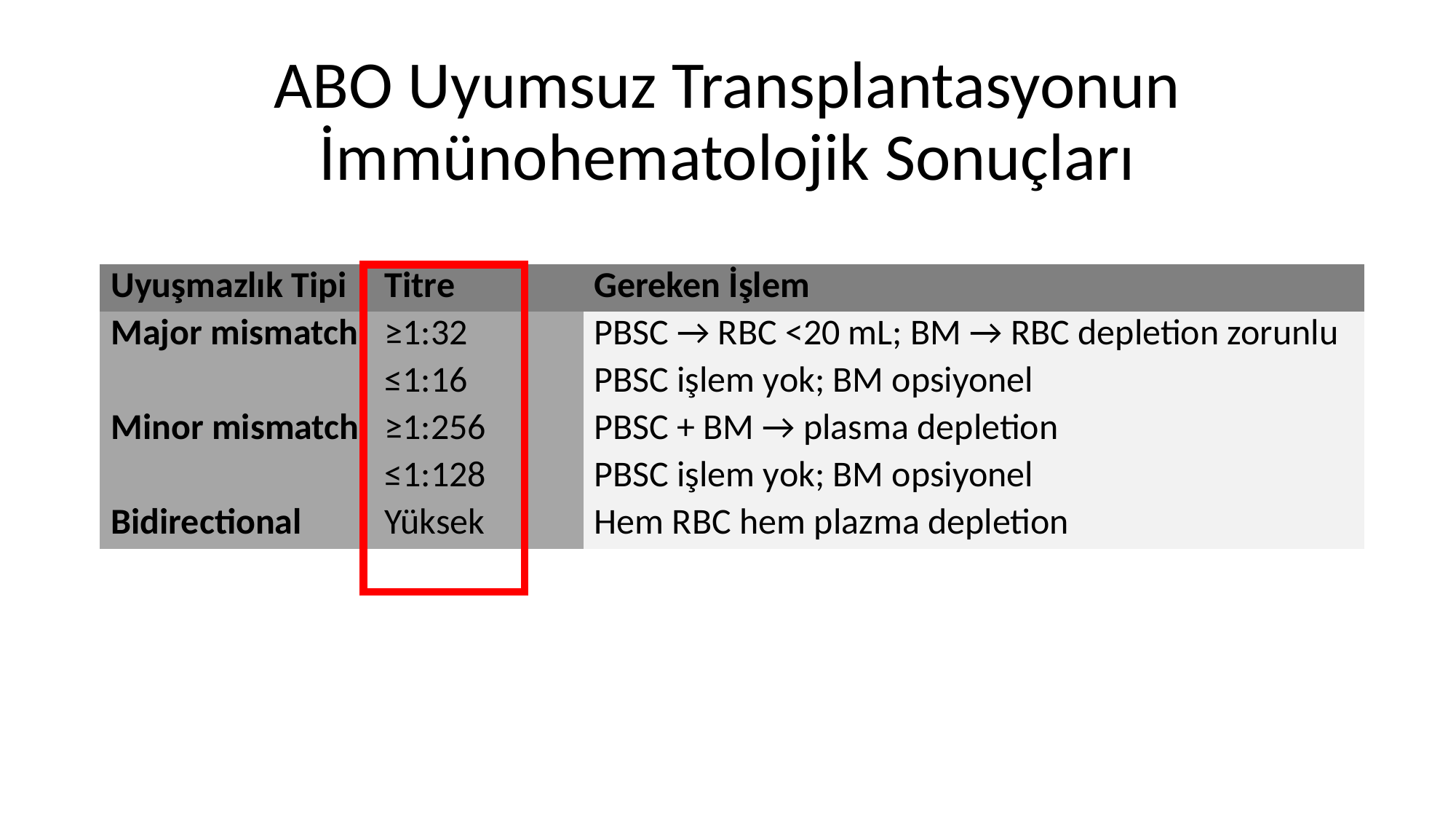

# ABO Uyumsuz Transplantasyonun İmmünohematolojik Sonuçları
| Uyuşmazlık Tipi | Titre | Gereken İşlem |
| --- | --- | --- |
| Major mismatch | ≥1:32 | PBSC → RBC <20 mL; BM → RBC depletion zorunlu |
|  | ≤1:16 | PBSC işlem yok; BM opsiyonel |
| Minor mismatch | ≥1:256 | PBSC + BM → plasma depletion |
|  | ≤1:128 | PBSC işlem yok; BM opsiyonel |
| Bidirectional | Yüksek | Hem RBC hem plazma depletion |